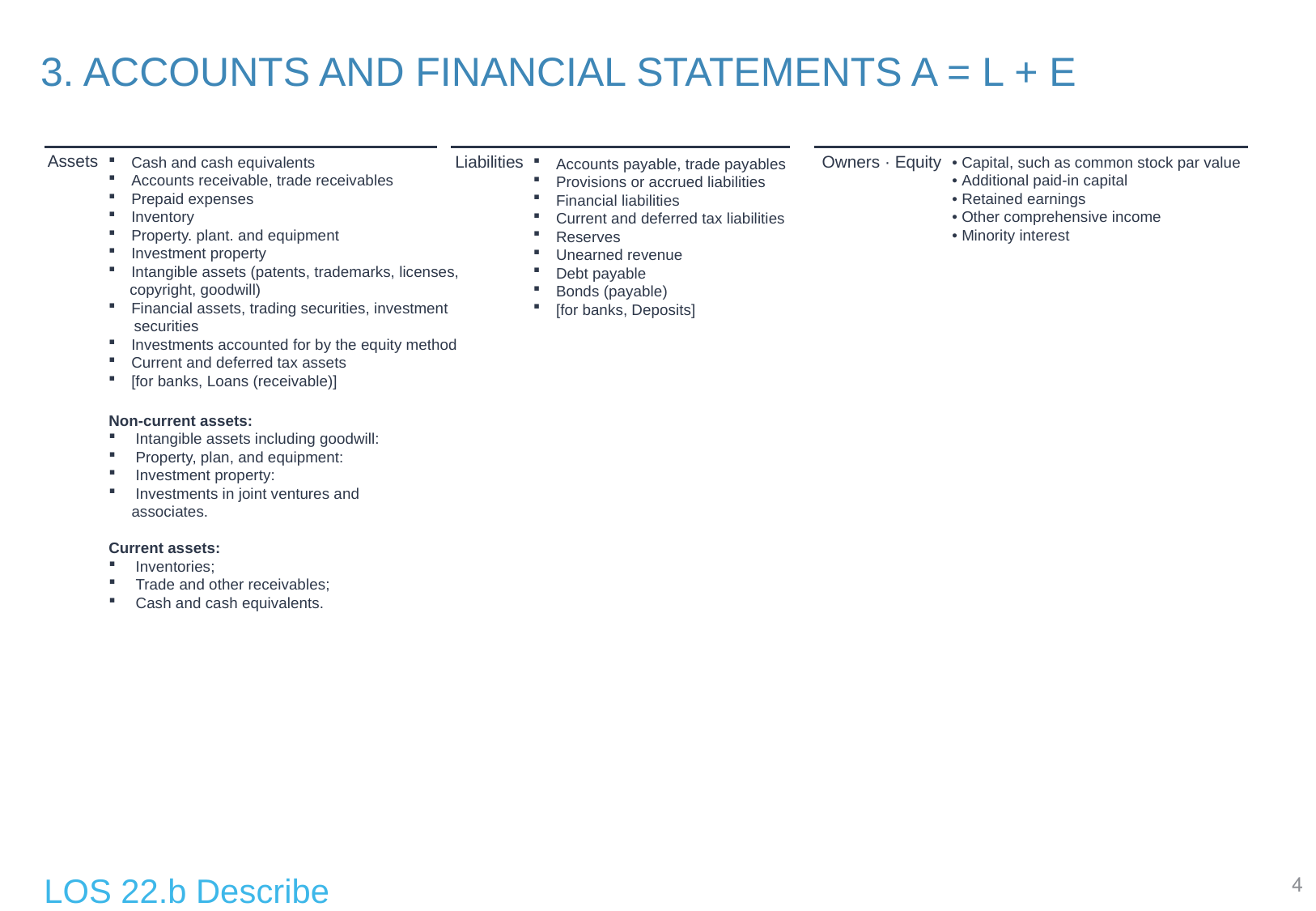

# 3. ACCOUNTS AND FINANCIAL STATEMENTS A = L + E
Assets
Liabilities
Owners · Equity
Cash and cash equivalents
Accounts receivable, trade receivables
Prepaid expenses
Inventory
Property. plant. and equipment
Investment property
Intangible assets (patents, trademarks, licenses,
     copyright, goodwill)
Financial assets, trading securities, investment
      securities
Investments accounted for by the equity method
Current and deferred tax assets
[for banks, Loans (receivable)]
• Capital, such as common stock par value
• Additional paid-in capital
• Retained earnings
• Other comprehensive income
• Minority interest
Accounts payable, trade payables
Provisions or accrued liabilities
Financial liabilities
Current and deferred tax liabilities
Reserves
Unearned revenue
Debt payable
Bonds (payable)
[for banks, Deposits]
Non-current assets:
 Intangible assets including goodwill:
 Property, plan, and equipment:
 Investment property:
 Investments in joint ventures and associates.

Current assets:
 Inventories;
 Trade and other receivables;
 Cash and cash equivalents.
LOS 22.b Describe